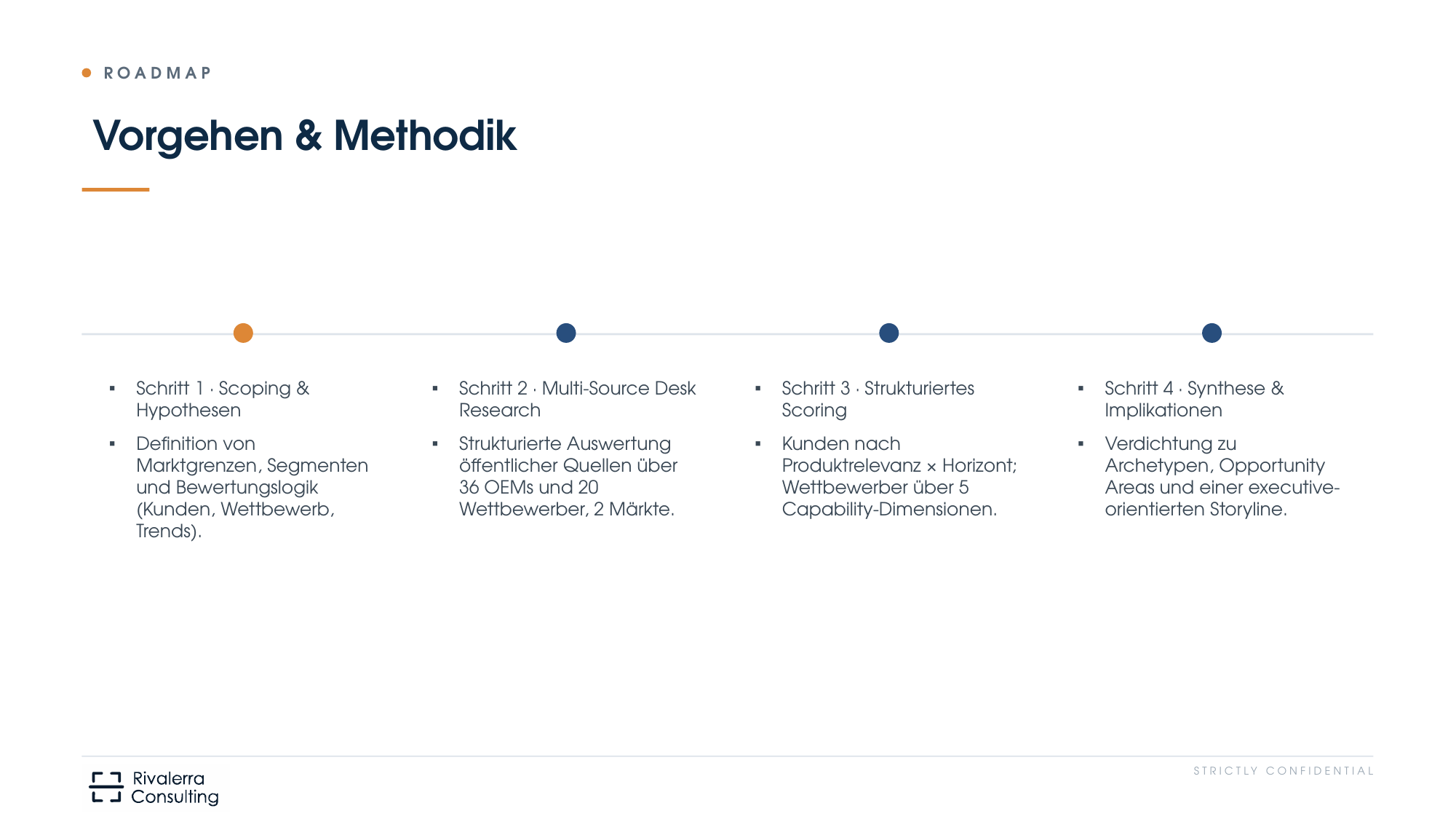

# Vorgehen & Methodik
Schritt 1 · Scoping & Hypothesen
Definition von Marktgrenzen, Segmenten und Bewertungslogik (Kunden, Wettbewerb, Trends).
Schritt 2 · Multi-Source Desk Research
Strukturierte Auswertung öffentlicher Quellen über 36 OEMs und 20 Wettbewerber, 2 Märkte.
Schritt 3 · Strukturiertes Scoring
Kunden nach Produktrelevanz × Horizont; Wettbewerber über 5 Capability-Dimensionen.
Schritt 4 · Synthese & Implikationen
Verdichtung zu Archetypen, Opportunity Areas und einer executive-orientierten Storyline.